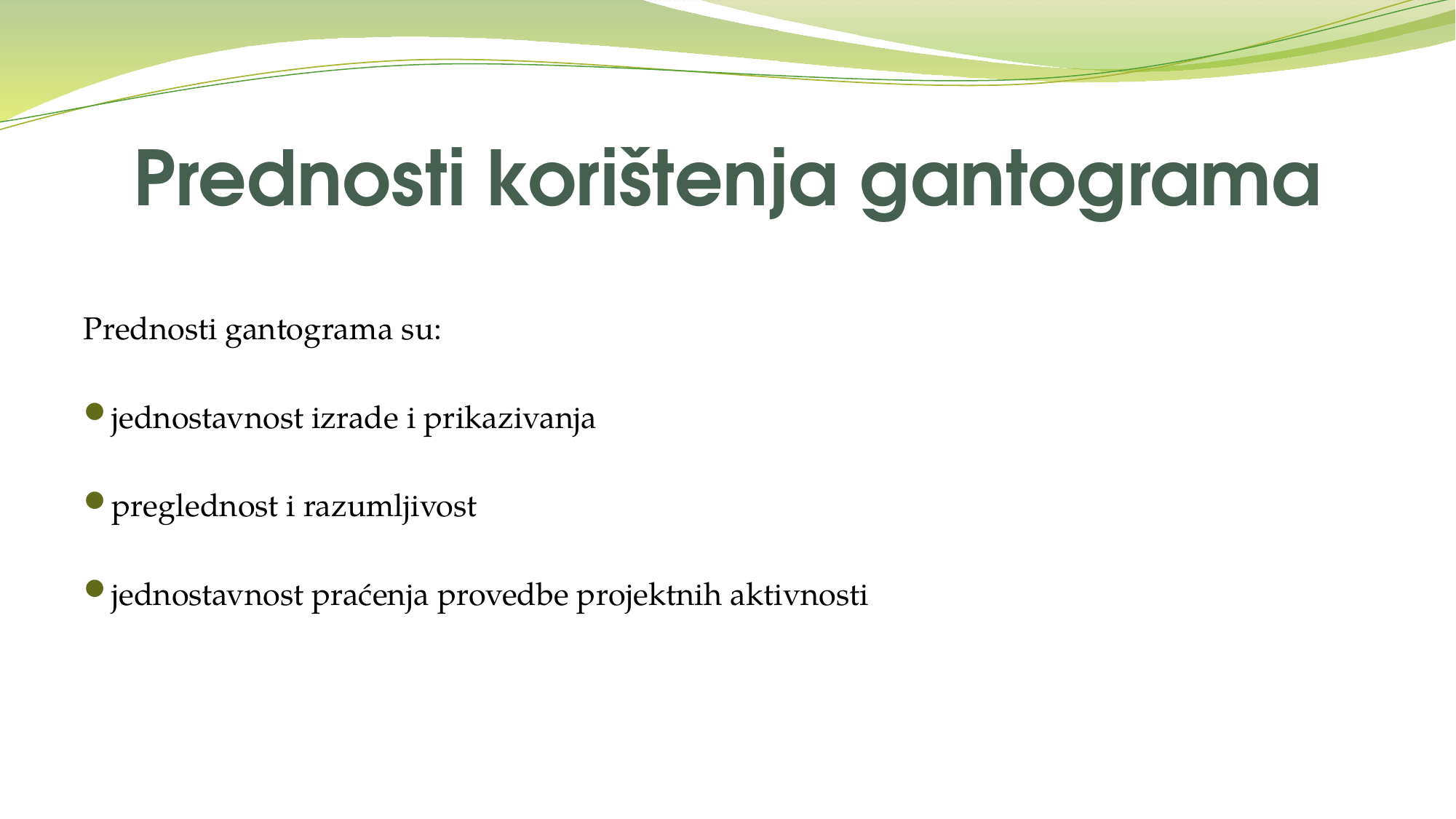

# Prednosti korištenja gantograma
Prednosti gantograma su:

jednostavnost izrade i prikazivanja

preglednost i razumljivost

jednostavnost praćenja provedbe projektnih aktivnosti